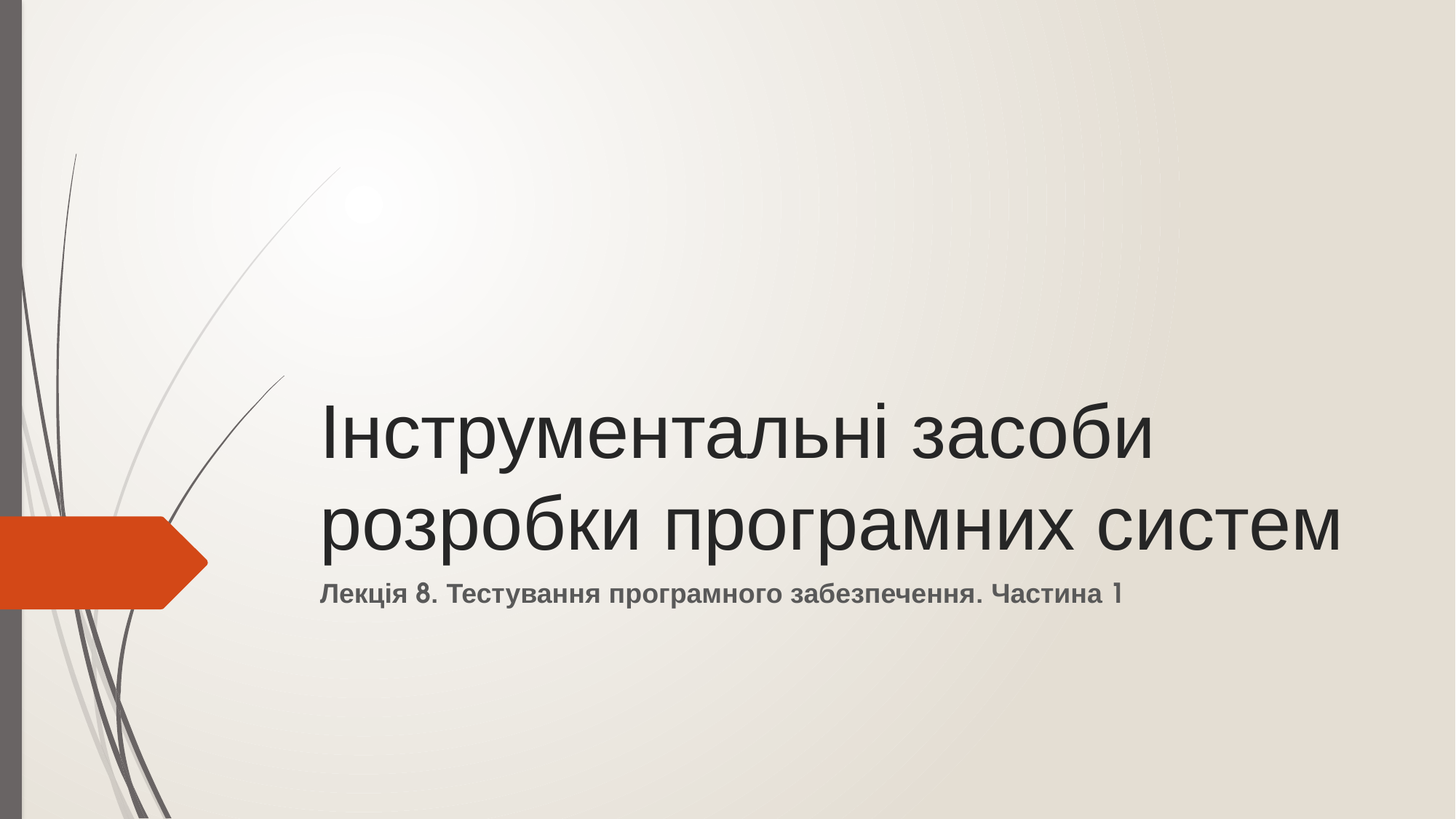

# Інструментальні засоби розробки програмних систем
Лекція 8. Тестування програмного забезпечення. Частина 1